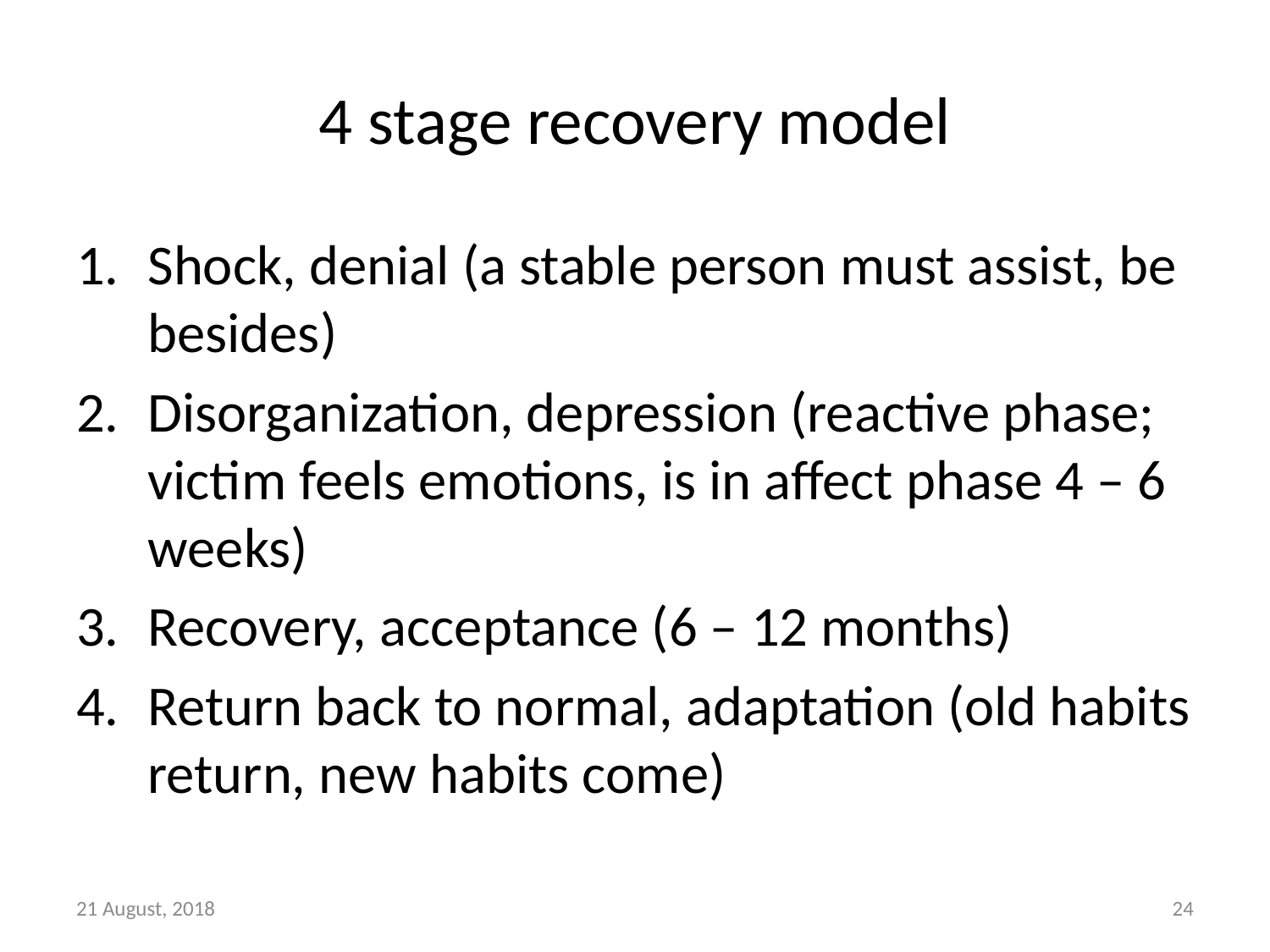

# 4 stage recovery model
Shock, denial (a stable person must assist, be besides)
Disorganization, depression (reactive phase; victim feels emotions, is in affect phase 4 – 6 weeks)
Recovery, acceptance (6 – 12 months)
Return back to normal, adaptation (old habits return, new habits come)
21 August, 2018
24